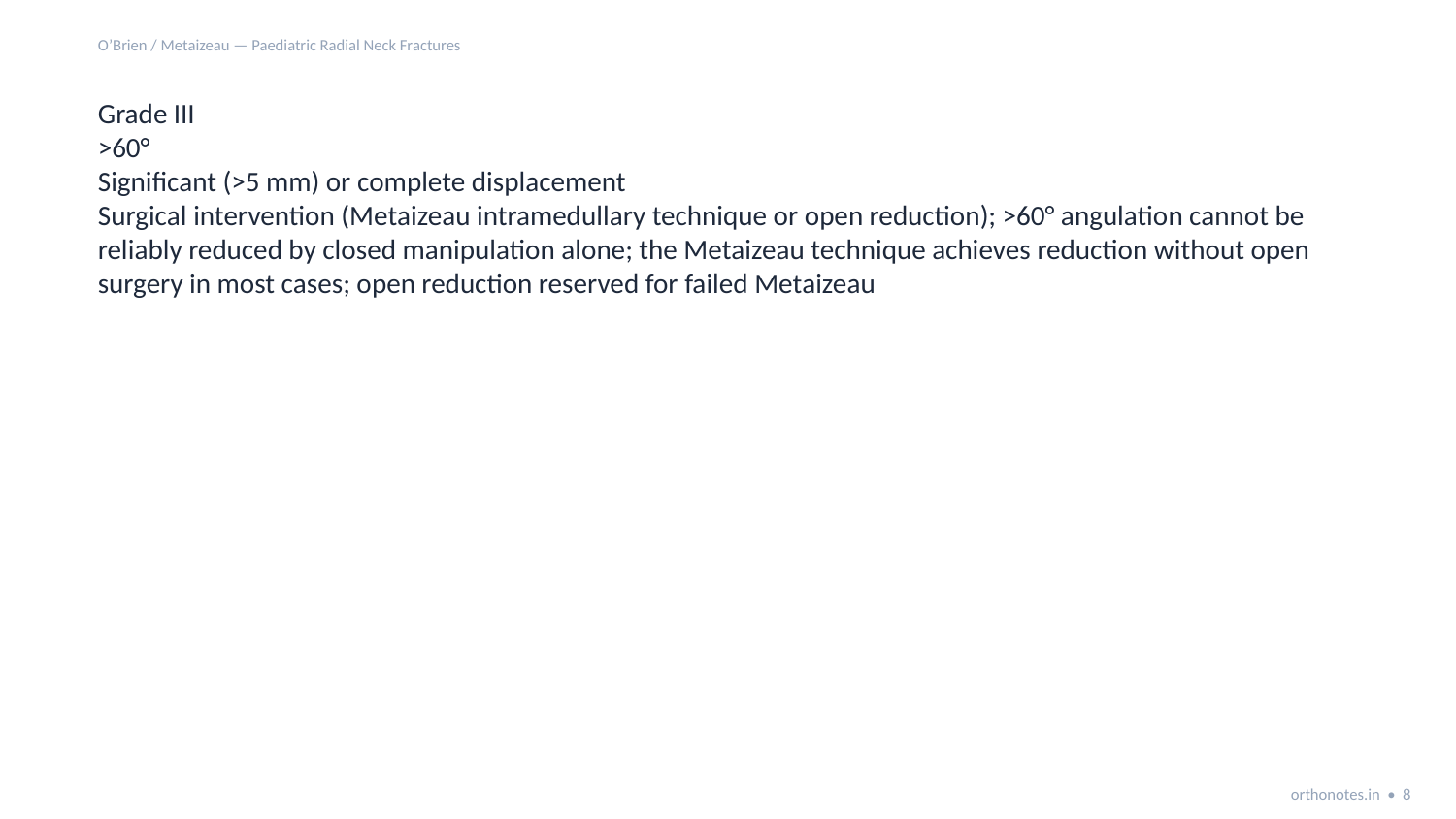

O’Brien / Metaizeau — Paediatric Radial Neck Fractures
Grade III
>60°
Significant (>5 mm) or complete displacement
Surgical intervention (Metaizeau intramedullary technique or open reduction); >60° angulation cannot be reliably reduced by closed manipulation alone; the Metaizeau technique achieves reduction without open surgery in most cases; open reduction reserved for failed Metaizeau
orthonotes.in  •  8